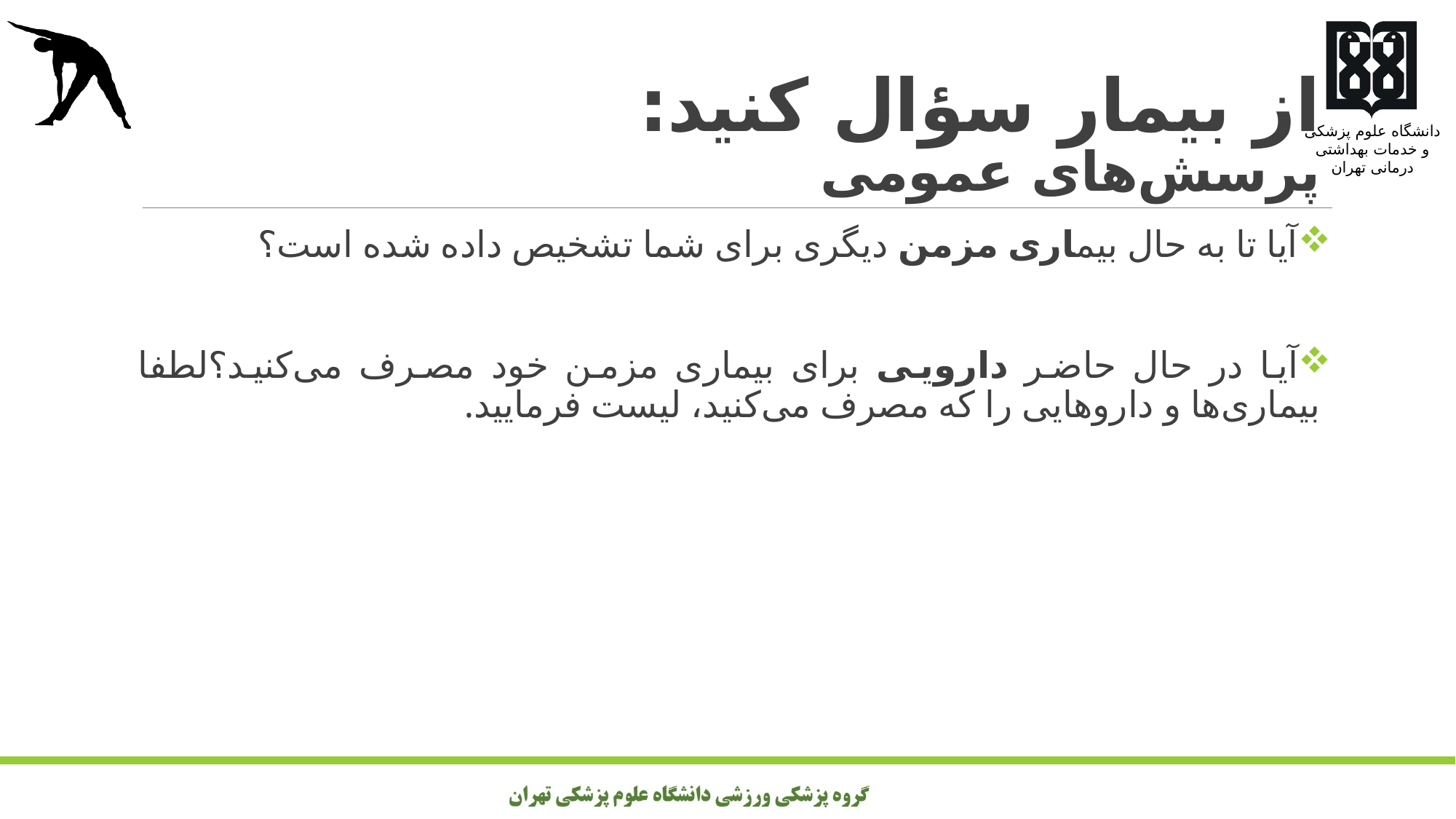

# از بیمار سؤال کنید: پرسش‌های عمومی
آیا تا به حال بیماری مزمن دیگری برای شما تشخیص داده شده است؟

آیا در حال حاضر دارویی برای بیماری مزمن خود مصرف می‌کنید؟لطفا بیماری‌ها و داروهایی را که مصرف می‌کنید، لیست فرمایید.